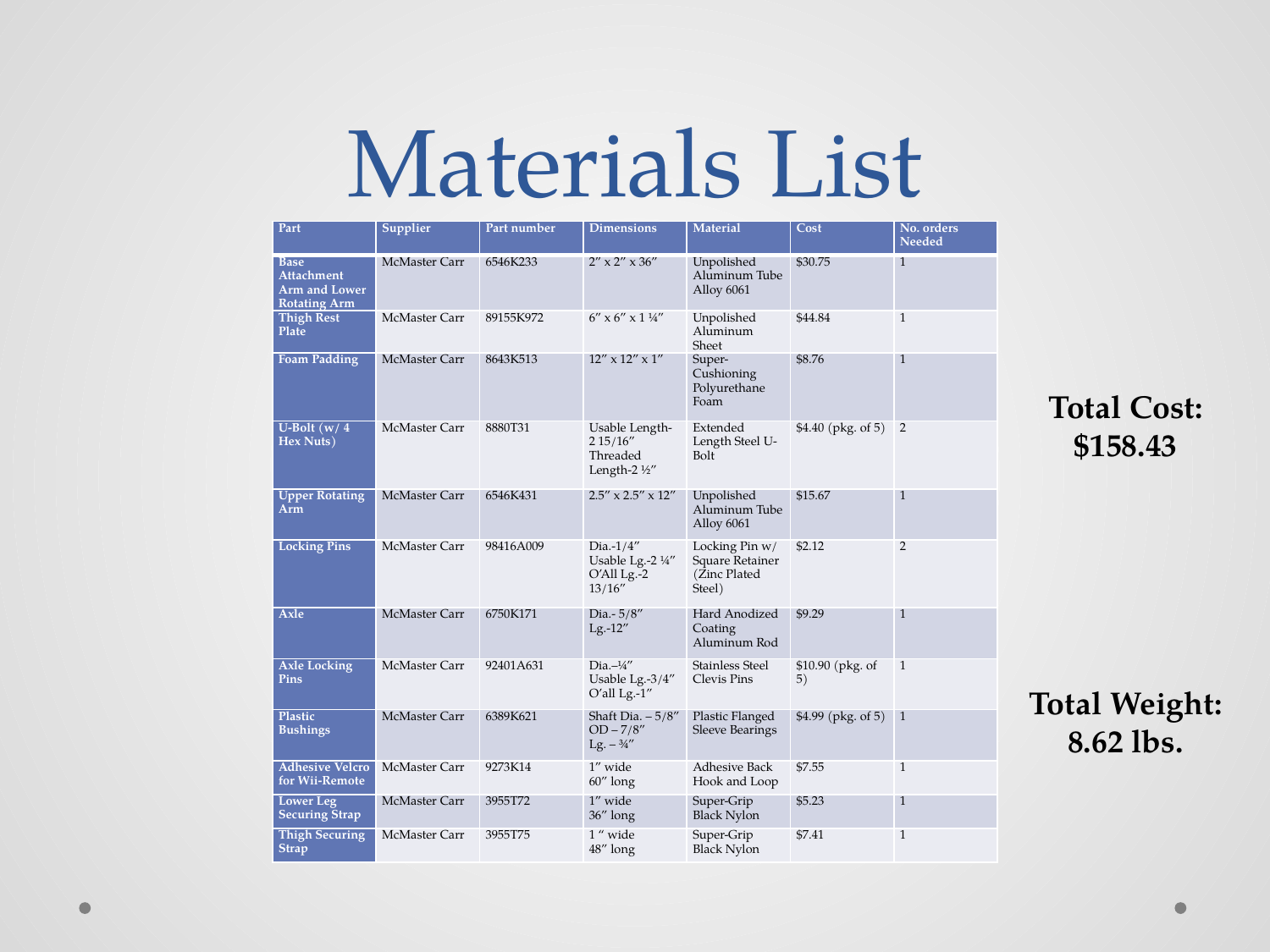

# Materials List
| Part | Supplier | Part number | Dimensions | Material | Cost | No. orders Needed |
| --- | --- | --- | --- | --- | --- | --- |
| Base Attachment Arm and Lower Rotating Arm | McMaster Carr | 6546K233 | 2” x 2” x 36” | Unpolished Aluminum Tube Alloy 6061 | $30.75 | 1 |
| Thigh Rest Plate | McMaster Carr | 89155K972 | 6” x 6” x 1 ¼” | Unpolished Aluminum Sheet | $44.84 | 1 |
| Foam Padding | McMaster Carr | 8643K513 | 12” x 12” x 1” | Super-Cushioning Polyurethane Foam | $8.76 | 1 |
| U-Bolt (w/ 4 Hex Nuts) | McMaster Carr | 8880T31 | Usable Length- 2 15/16” Threaded Length-2 ½” | Extended Length Steel U-Bolt | $4.40 (pkg. of 5) | 2 |
| Upper Rotating Arm | McMaster Carr | 6546K431 | 2.5” x 2.5” x 12” | Unpolished Aluminum Tube Alloy 6061 | $15.67 | 1 |
| Locking Pins | McMaster Carr | 98416A009 | Dia.-1/4” Usable Lg.-2 ¼” O’All Lg.-2 13/16” | Locking Pin w/ Square Retainer (Zinc Plated Steel) | $2.12 | 2 |
| Axle | McMaster Carr | 6750K171 | Dia.- 5/8” Lg.-12” | Hard Anodized Coating Aluminum Rod | $9.29 | 1 |
| Axle Locking Pins | McMaster Carr | 92401A631 | Dia.–¼” Usable Lg.-3/4” O’all Lg.-1” | Stainless Steel Clevis Pins | $10.90 (pkg. of 5) | 1 |
| Plastic Bushings | McMaster Carr | 6389K621 | Shaft Dia. – 5/8” OD – 7/8” Lg. – ¾” | Plastic Flanged Sleeve Bearings | $4.99 (pkg. of 5) | 1 |
| Adhesive Velcro for Wii-Remote | McMaster Carr | 9273K14 | 1” wide 60” long | Adhesive Back Hook and Loop | $7.55 | 1 |
| Lower Leg Securing Strap | McMaster Carr | 3955T72 | 1” wide 36” long | Super-Grip Black Nylon | $5.23 | 1 |
| Thigh Securing Strap | McMaster Carr | 3955T75 | 1 “ wide 48” long | Super-Grip Black Nylon | $7.41 | 1 |
Total Cost: $158.43
Total Weight:
8.62 lbs.